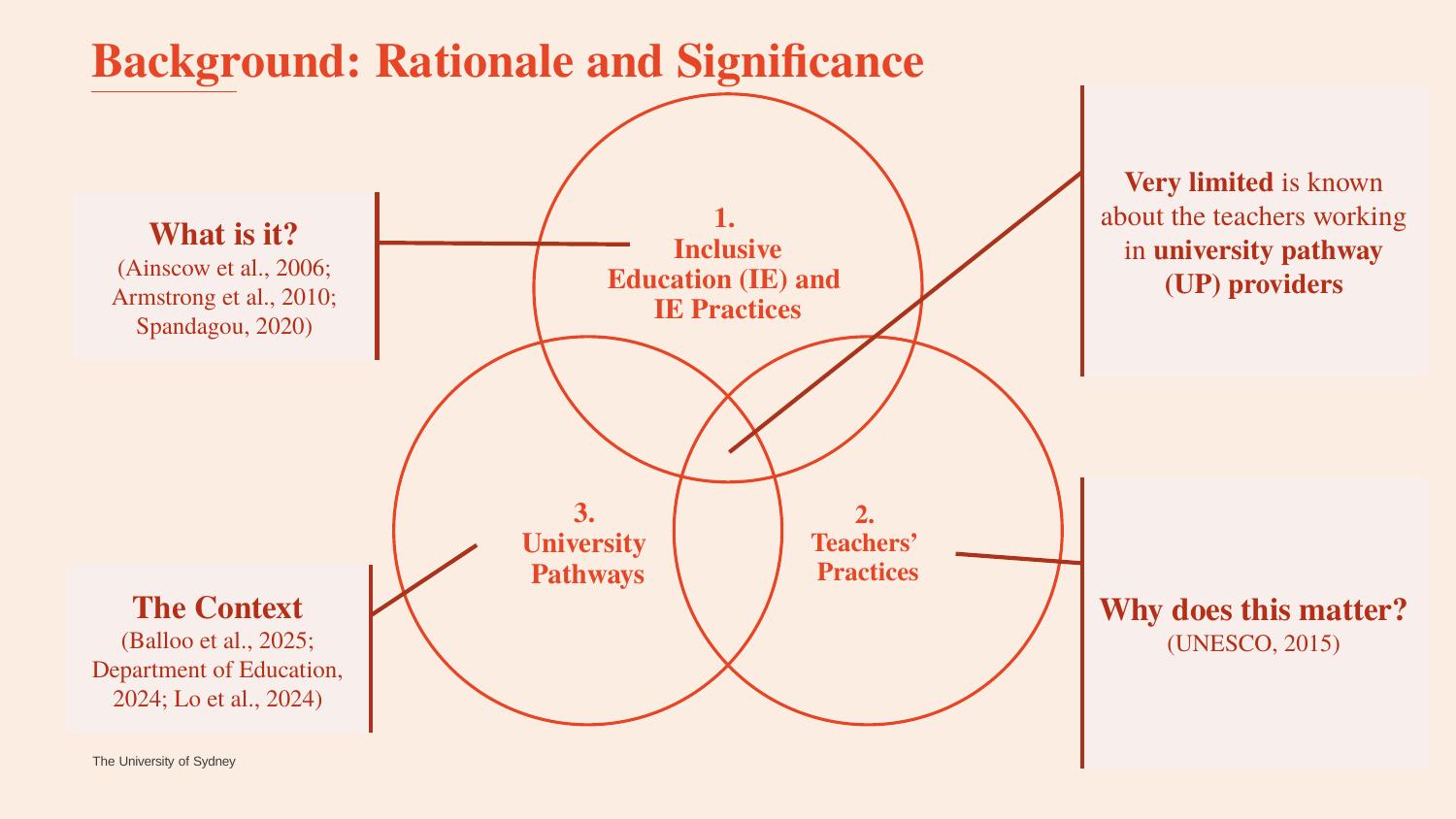

# Background: Rationale and Significance
1.
Inclusive
Education (IE) and
IE Practices
2.
Teachers’
Practices
3.
University
Pathways
Very limited is known about the teachers working in university pathway (UP) providers
What is it?
(Ainscow et al., 2006; Armstrong et al., 2010; Spandagou, 2020)
Why does this matter?
(UNESCO, 2015)
The Context
(Balloo et al., 2025; Department of Education, 2024; Lo et al., 2024)